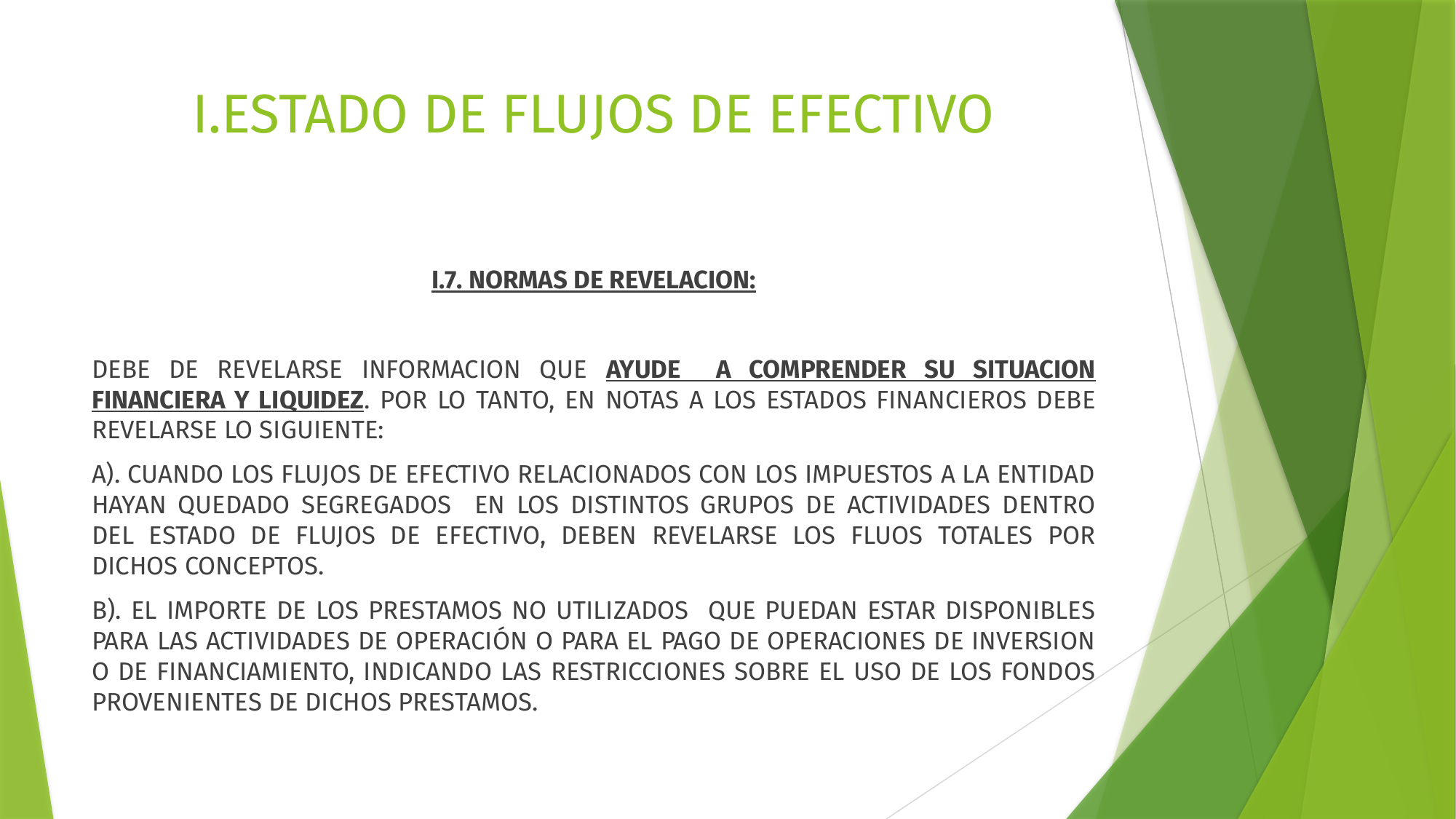

# I.ESTADO DE FLUJOS DE EFECTIVO
I.7. NORMAS DE REVELACION:

DEBE DE REVELARSE INFORMACION QUE AYUDE  A COMPRENDER SU SITUACION FINANCIERA Y LIQUIDEZ. POR LO TANTO, EN NOTAS A LOS ESTADOS FINANCIEROS DEBE REVELARSE LO SIGUIENTE:
A). CUANDO LOS FLUJOS DE EFECTIVO RELACIONADOS CON LOS IMPUESTOS A LA ENTIDAD HAYAN QUEDADO SEGREGADOS  EN LOS DISTINTOS GRUPOS DE ACTIVIDADES DENTRO DEL ESTADO DE FLUJOS DE EFECTIVO, DEBEN REVELARSE LOS FLUOS TOTALES POR DICHOS CONCEPTOS.
B). EL IMPORTE DE LOS PRESTAMOS NO UTILIZADOS  QUE PUEDAN ESTAR DISPONIBLES PARA LAS ACTIVIDADES DE OPERACIÓN O PARA EL PAGO DE OPERACIONES DE INVERSION O DE FINANCIAMIENTO, INDICANDO LAS RESTRICCIONES SOBRE EL USO DE LOS FONDOS PROVENIENTES DE DICHOS PRESTAMOS.